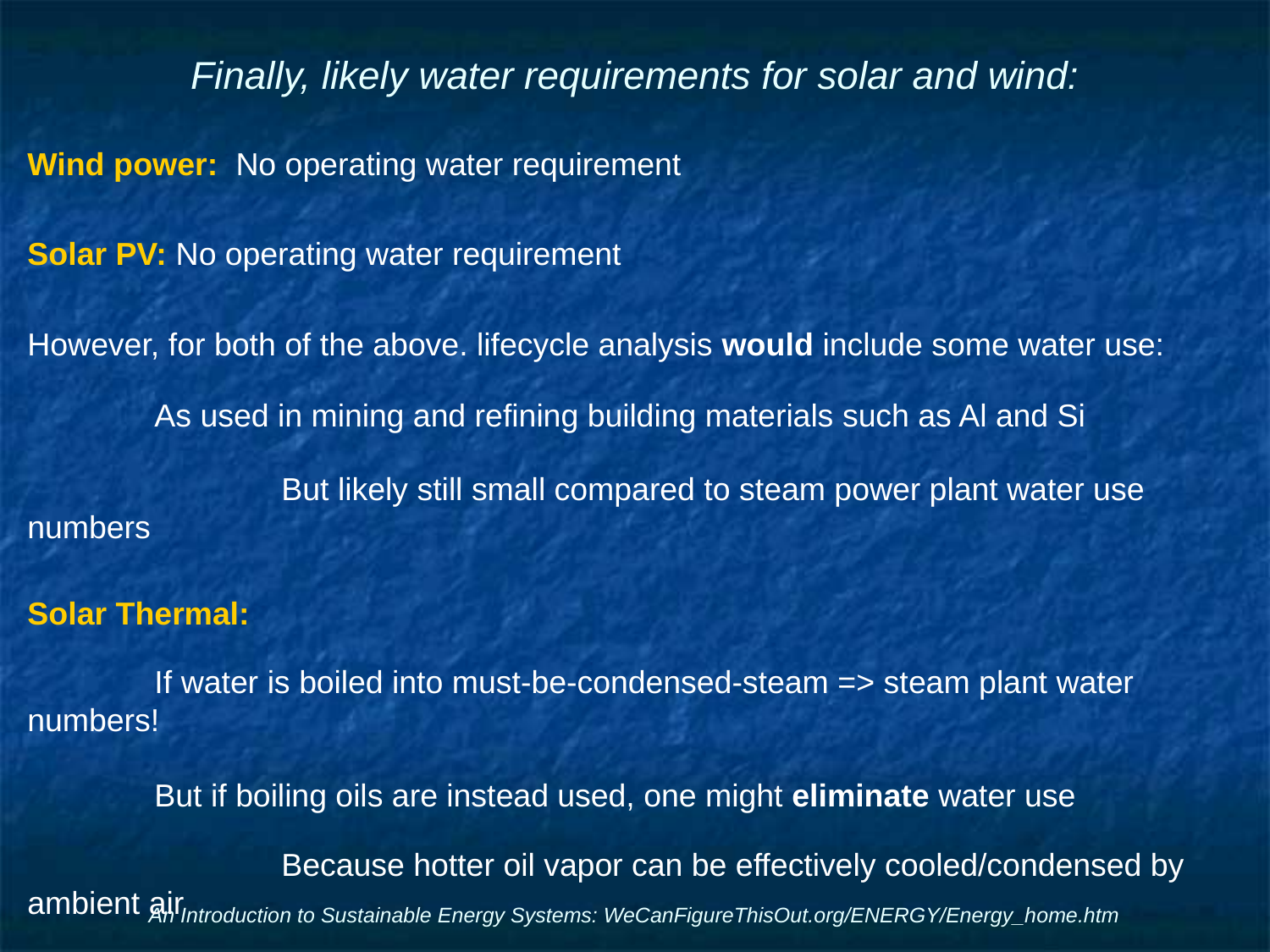

# Finally, likely water requirements for solar and wind:
Wind power:  No operating water requirement

Solar PV: No operating water requirement

However, for both of the above. lifecycle analysis would include some water use:

	As used in mining and refining building materials such as Al and Si

		But likely still small compared to steam power plant water use numbers

Solar Thermal:

	If water is boiled into must-be-condensed-steam => steam plant water numbers!

	But if boiling oils are instead used, one might eliminate water use

		Because hotter oil vapor can be effectively cooled/condensed by ambient air
An Introduction to Sustainable Energy Systems: WeCanFigureThisOut.org/ENERGY/Energy_home.htm